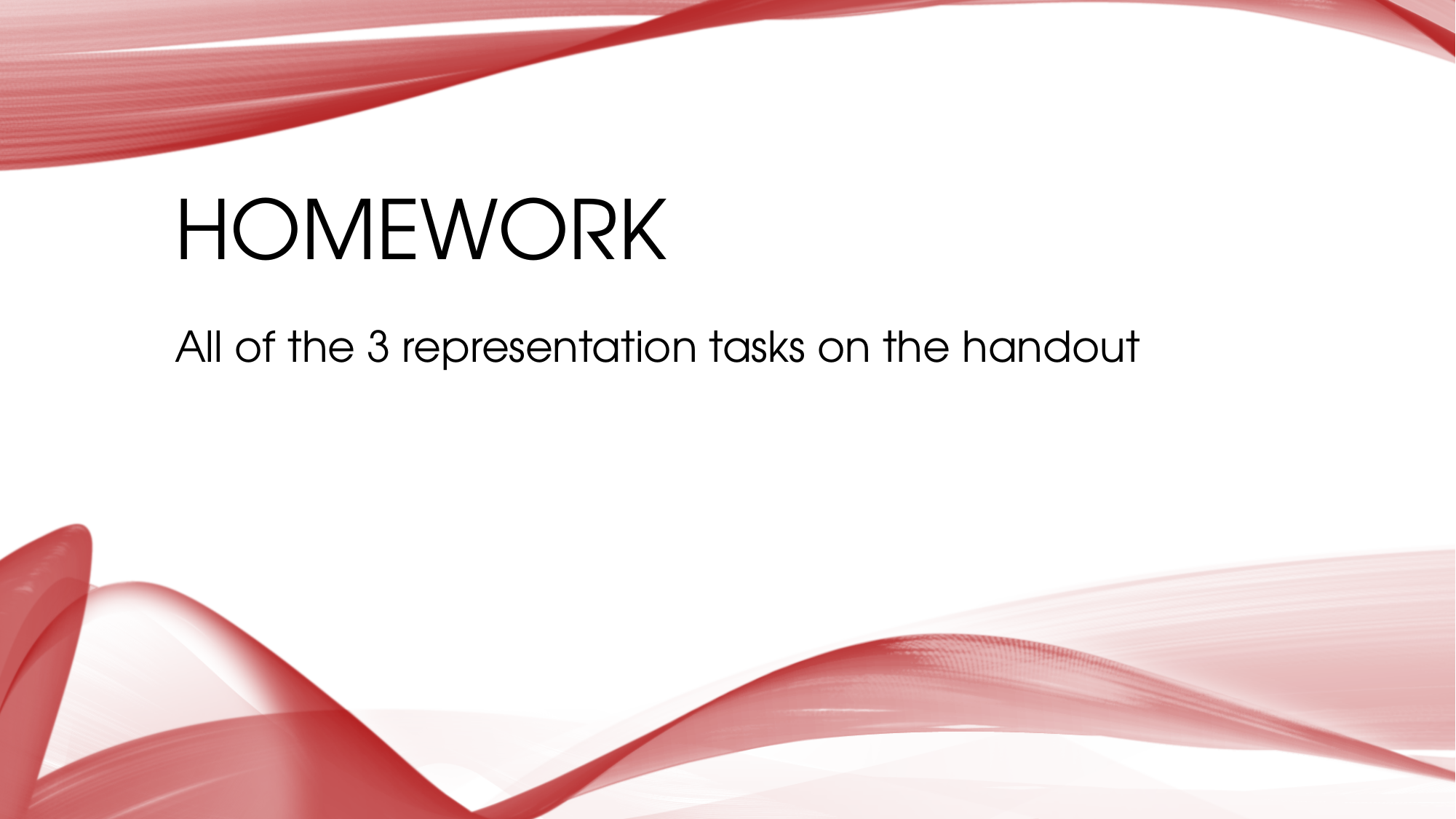

# homework
All of the 3 representation tasks on the handout